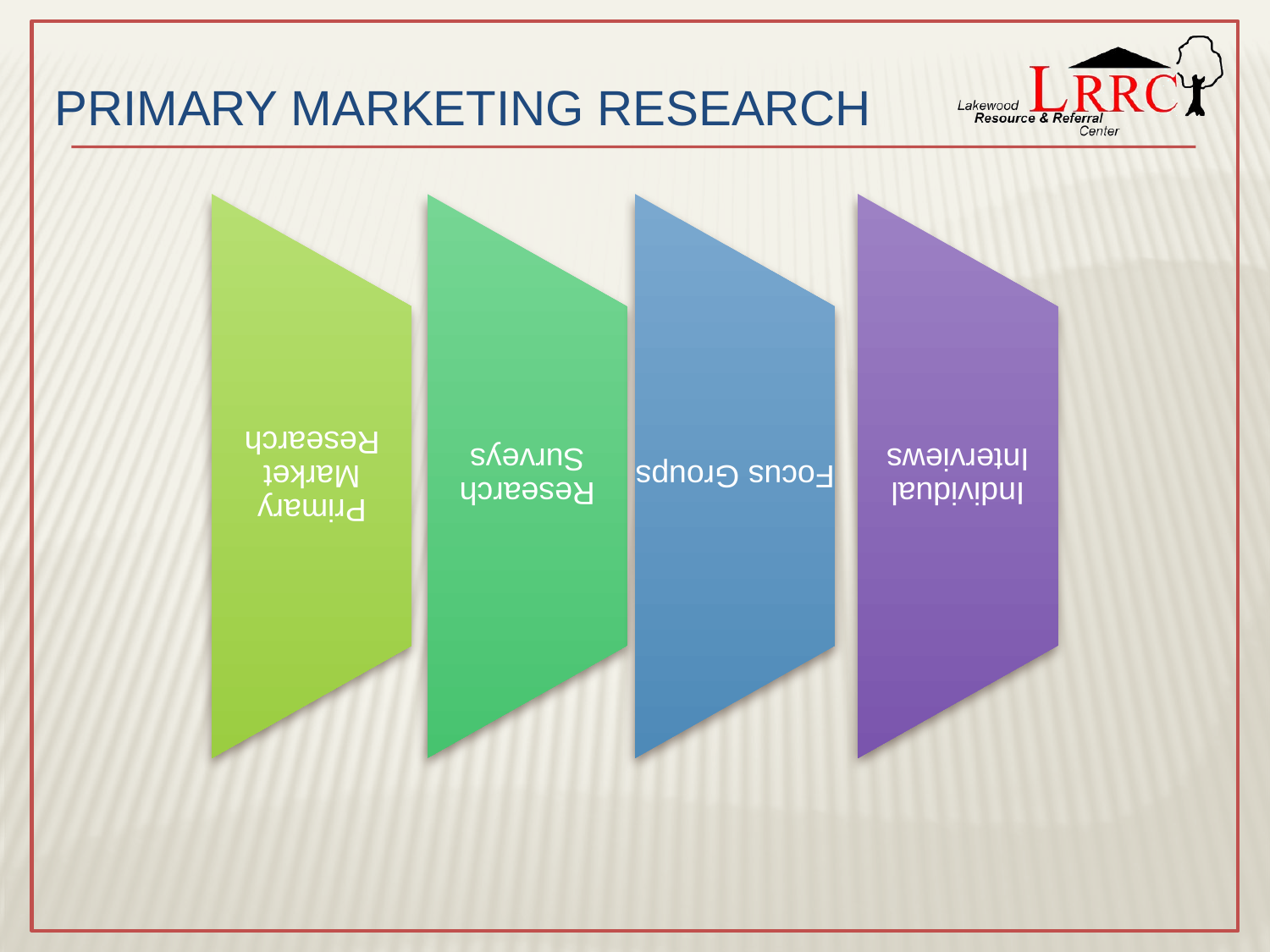

Primary Marketing research
Primary Market Research
Research Surveys
Focus Groups
Individual Interviews